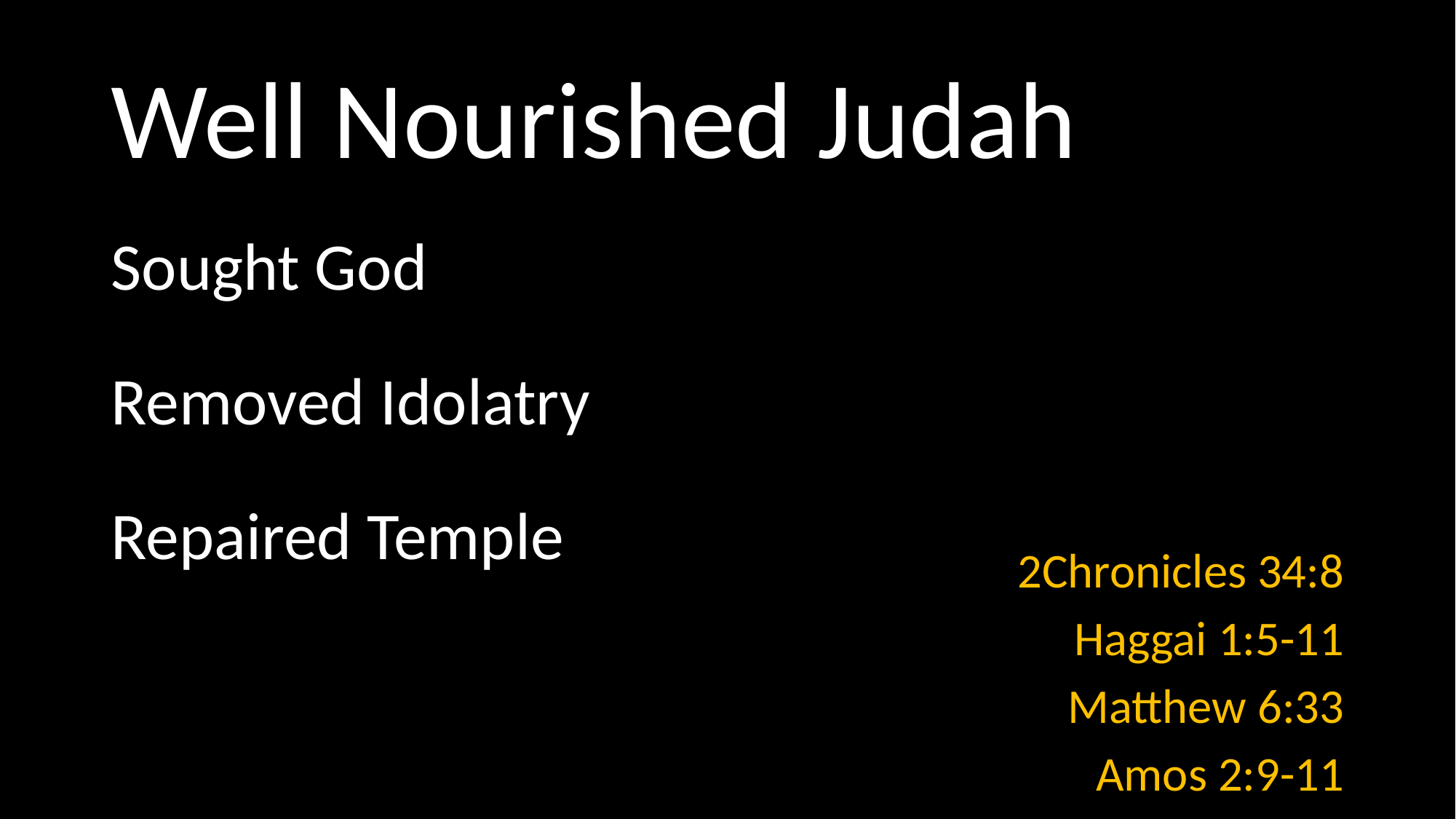

# Well Nourished Judah
2Chronicles 34:8
Haggai 1:5-11
Matthew 6:33
Amos 2:9-11
Sought God
Removed Idolatry
Repaired Temple